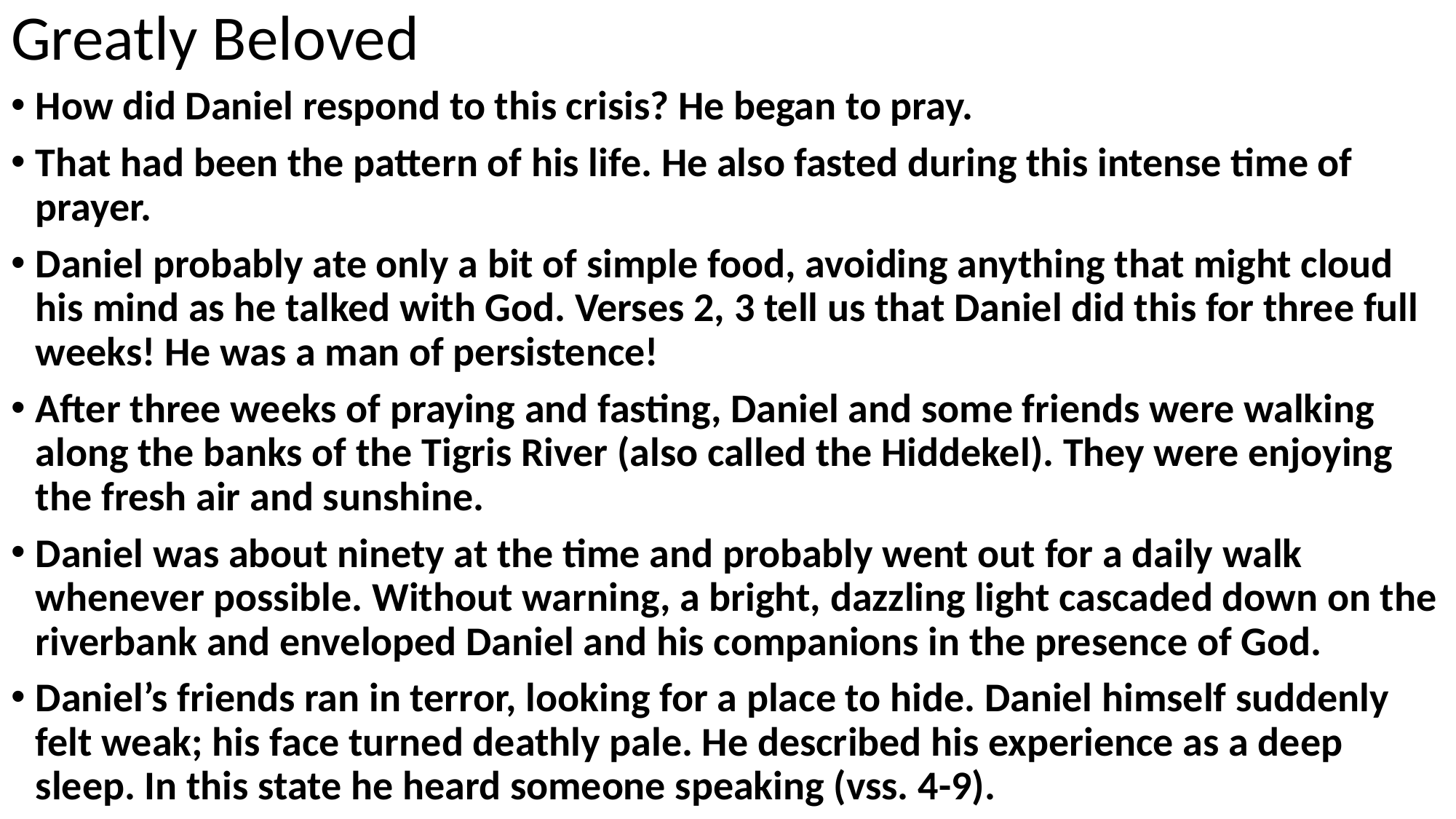

# Greatly Beloved
How did Daniel respond to this crisis? He began to pray.
That had been the pattern of his life. He also fasted during this intense time of prayer.
Daniel probably ate only a bit of simple food, avoiding anything that might cloud his mind as he talked with God. Verses 2, 3 tell us that Daniel did this for three full weeks! He was a man of persistence!
After three weeks of praying and fasting, Daniel and some friends were walking along the banks of the Tigris River (also called the Hiddekel). They were enjoying the fresh air and sunshine.
Daniel was about ninety at the time and probably went out for a daily walk whenever possible. Without warning, a bright, dazzling light cascaded down on the riverbank and enveloped Daniel and his companions in the presence of God.
Daniel’s friends ran in terror, looking for a place to hide. Daniel himself suddenly felt weak; his face turned deathly pale. He described his experience as a deep sleep. In this state he heard someone speaking (vss. 4-9).